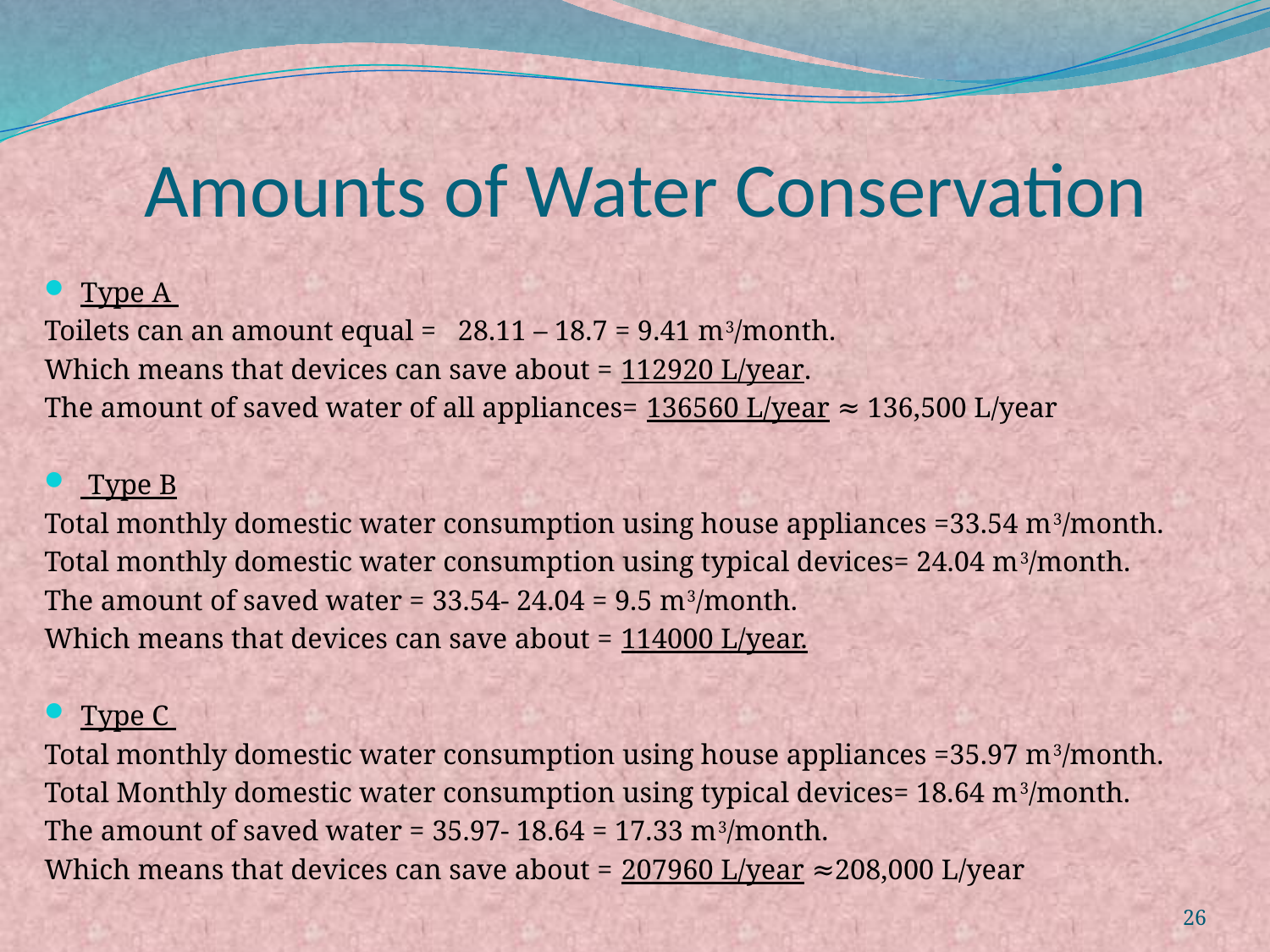

# Amounts of Water Conservation
Type A
Toilets can an amount equal =   28.11 – 18.7 = 9.41 m3/month.
Which means that devices can save about = 112920 L/year.
The amount of saved water of all appliances= 136560 L/year ≈ 136,500 L/year

 Type B
Total monthly domestic water consumption using house appliances =33.54 m3/month.
Total monthly domestic water consumption using typical devices= 24.04 m3/month.
The amount of saved water = 33.54- 24.04 = 9.5 m3/month.
Which means that devices can save about = 114000 L/year.

Type C
Total monthly domestic water consumption using house appliances =35.97 m3/month.
Total Monthly domestic water consumption using typical devices= 18.64 m3/month.
The amount of saved water = 35.97- 18.64 = 17.33 m3/month.
Which means that devices can save about = 207960 L/year ≈208,000 L/year

26